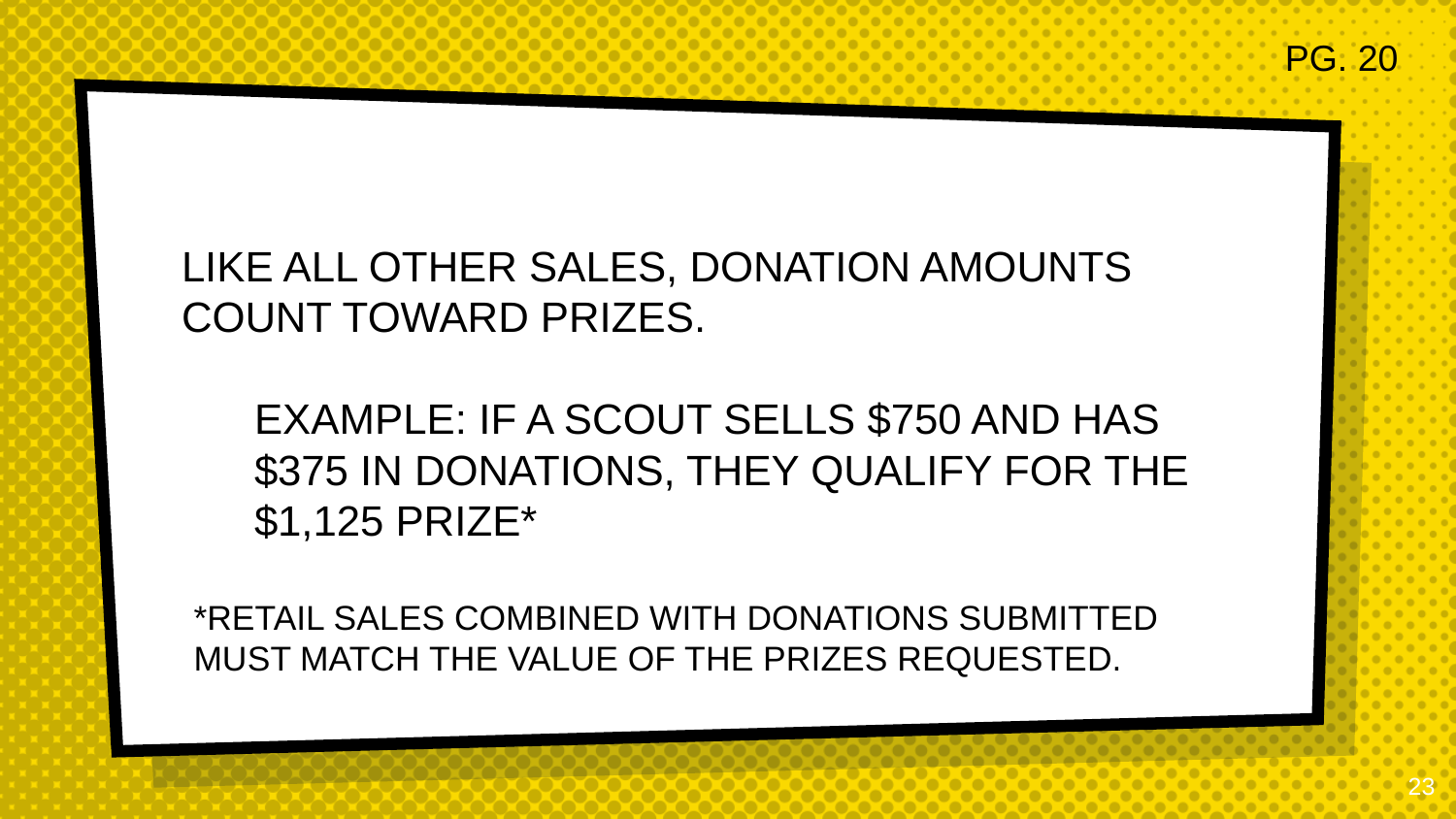

PG. 20

LIKE ALL OTHER SALES, DONATION AMOUNTS COUNT TOWARD PRIZES.

EXAMPLE: IF A SCOUT SELLS $750 AND HAS $375 IN DONATIONS, THEY QUALIFY FOR THE $1,125 PRIZE*

*RETAIL SALES COMBINED WITH DONATIONS SUBMITTED MUST MATCH THE VALUE OF THE PRIZES REQUESTED.
23